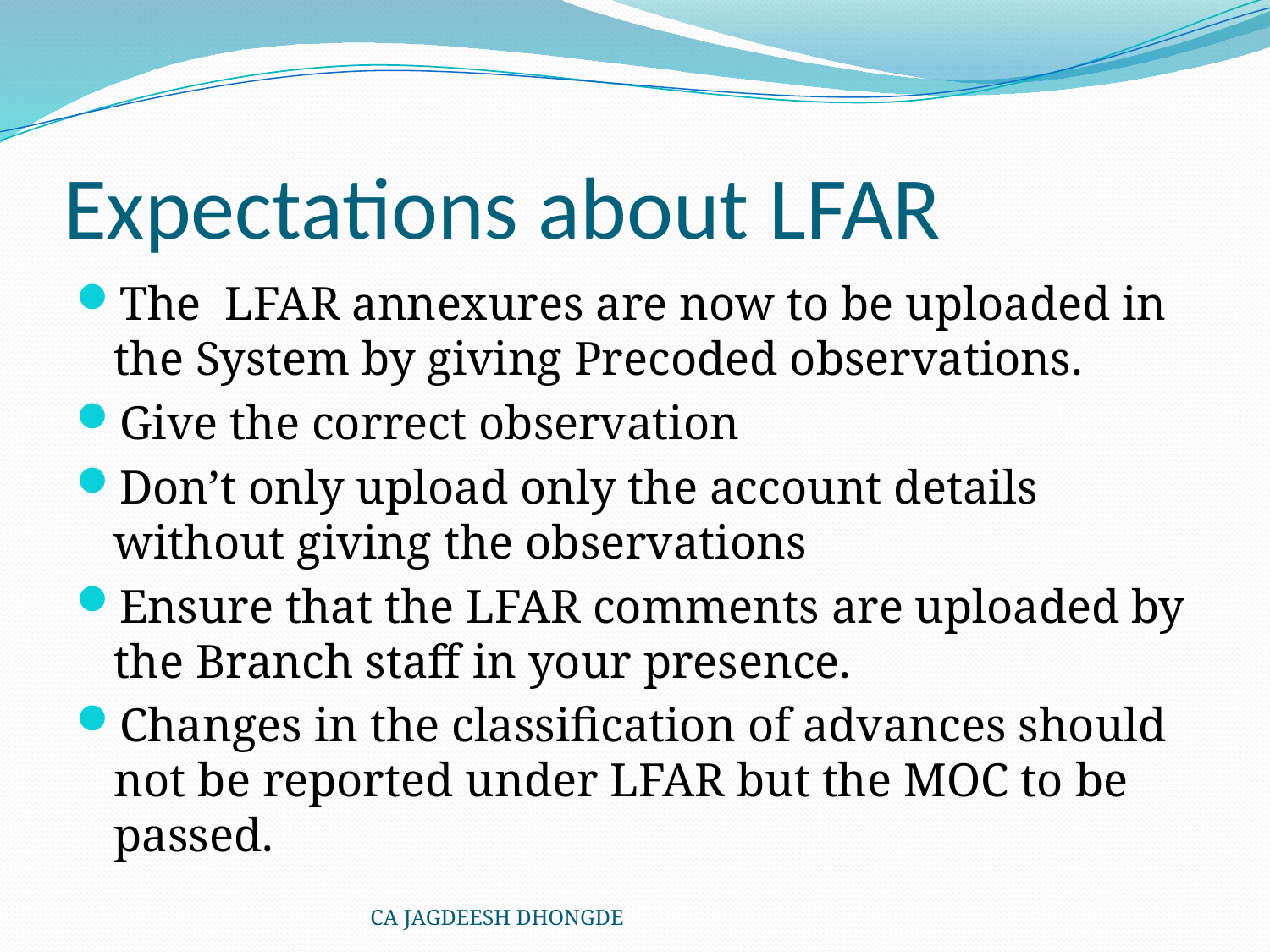

# Expectations about LFAR
The  LFAR annexures are now to be uploaded in the System by giving Precoded observations.
Give the correct observation
Don’t only upload only the account details without giving the observations
Ensure that the LFAR comments are uploaded by the Branch staff in your presence.
Changes in the classification of advances should not be reported under LFAR but the MOC to be passed.
CA JAGDEESH DHONGDE